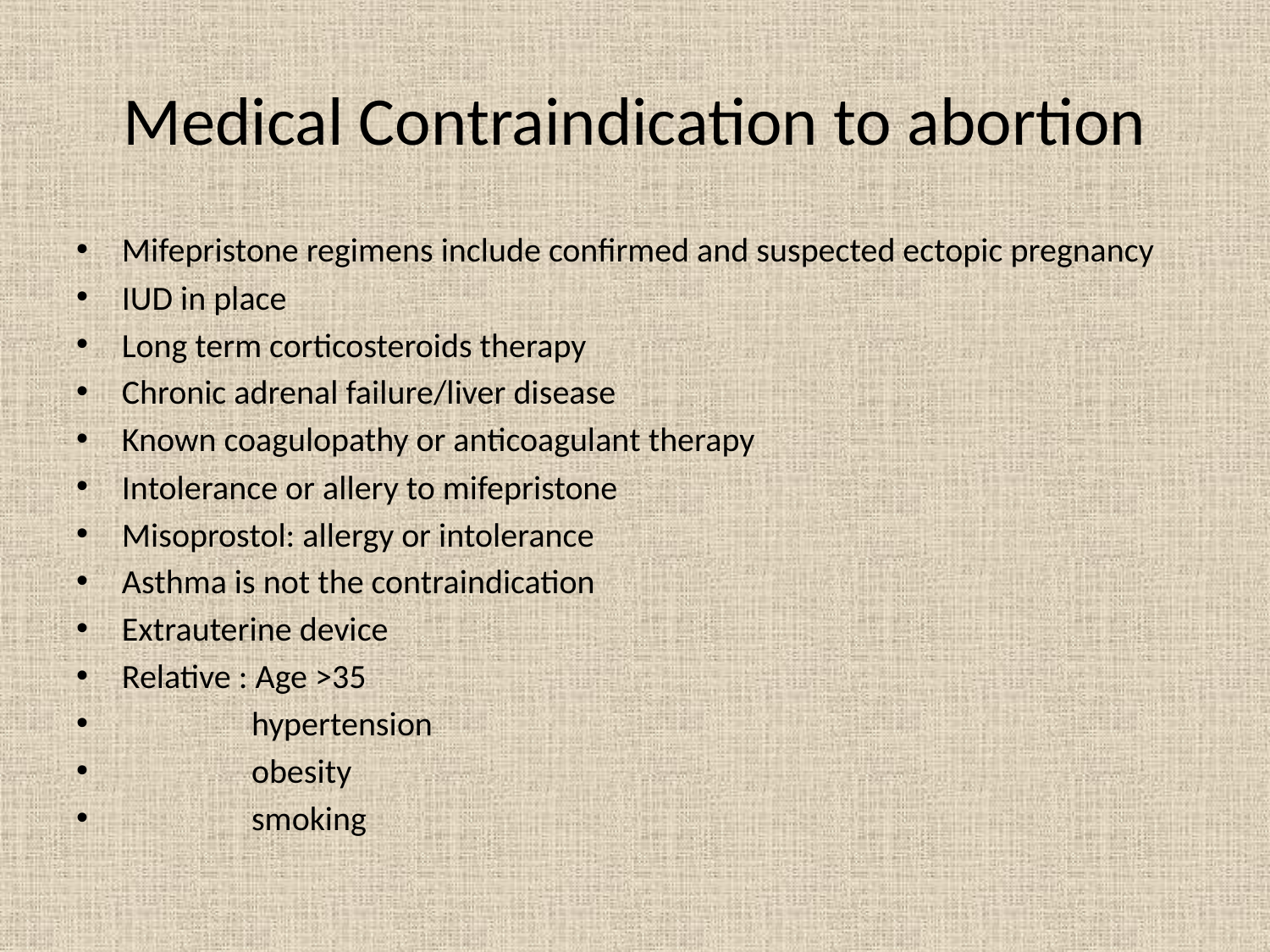

# Medical Contraindication to abortion
Mifepristone regimens include confirmed and suspected ectopic pregnancy
IUD in place
Long term corticosteroids therapy
Chronic adrenal failure/liver disease
Known coagulopathy or anticoagulant therapy
Intolerance or allery to mifepristone
Misoprostol: allergy or intolerance
Asthma is not the contraindication
Extrauterine device
Relative : Age >35
                 hypertension
                 obesity
                 smoking